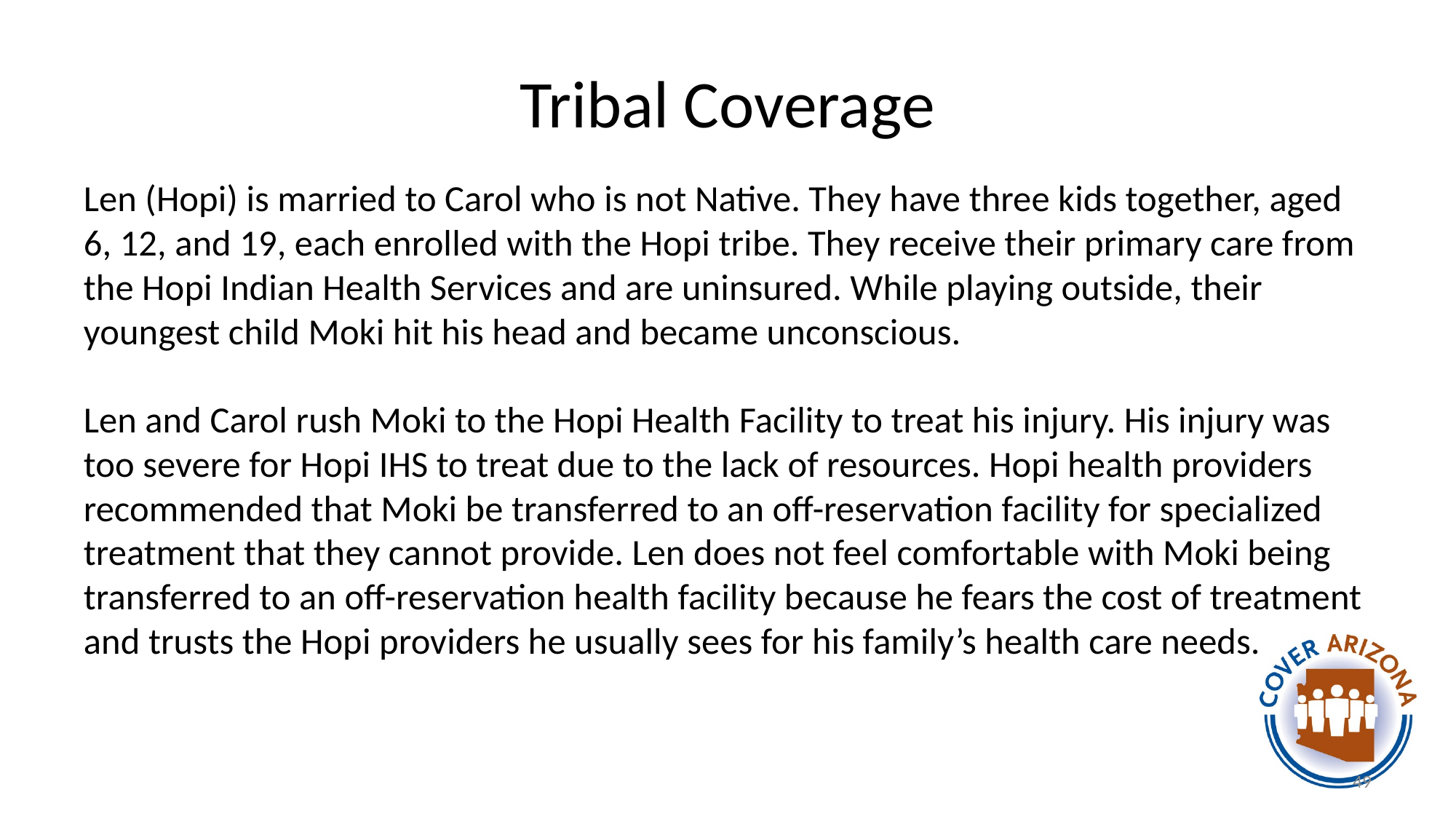

# Tribal Coverage
Len (Hopi) is married to Carol who is not Native. They have three kids together, aged 6, 12, and 19, each enrolled with the Hopi tribe. They receive their primary care from the Hopi Indian Health Services and are uninsured. While playing outside, their youngest child Moki hit his head and became unconscious.

Len and Carol rush Moki to the Hopi Health Facility to treat his injury. His injury was too severe for Hopi IHS to treat due to the lack of resources. Hopi health providers recommended that Moki be transferred to an off-reservation facility for specialized treatment that they cannot provide. Len does not feel comfortable with Moki being transferred to an off-reservation health facility because he fears the cost of treatment and trusts the Hopi providers he usually sees for his family’s health care needs.

49